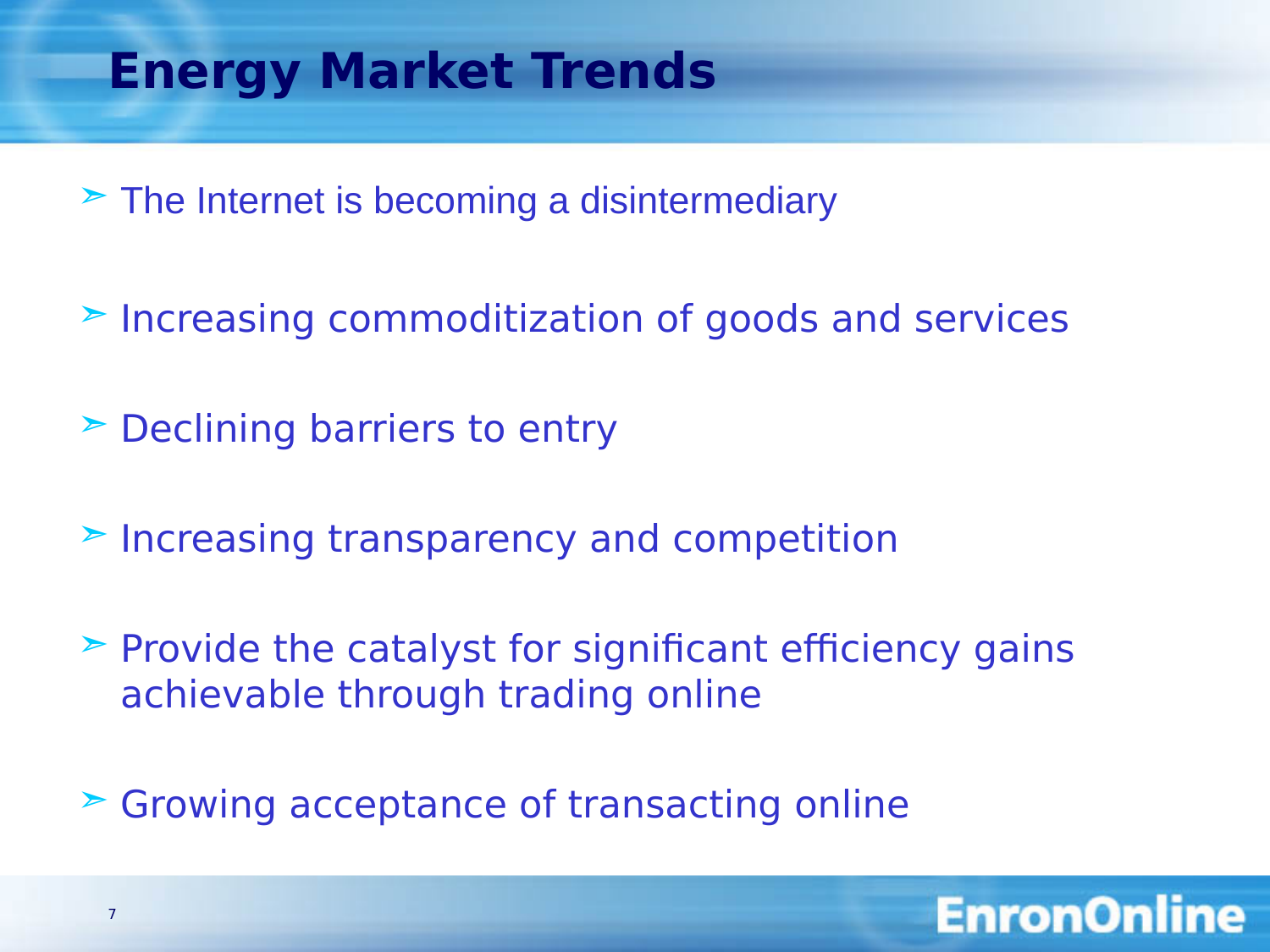

7
# Energy Market Trends
The Internet is becoming a disintermediary

Increasing commoditization of goods and services

Declining barriers to entry

Increasing transparency and competition

Provide the catalyst for significant efficiency gains achievable through trading online

Growing acceptance of transacting online